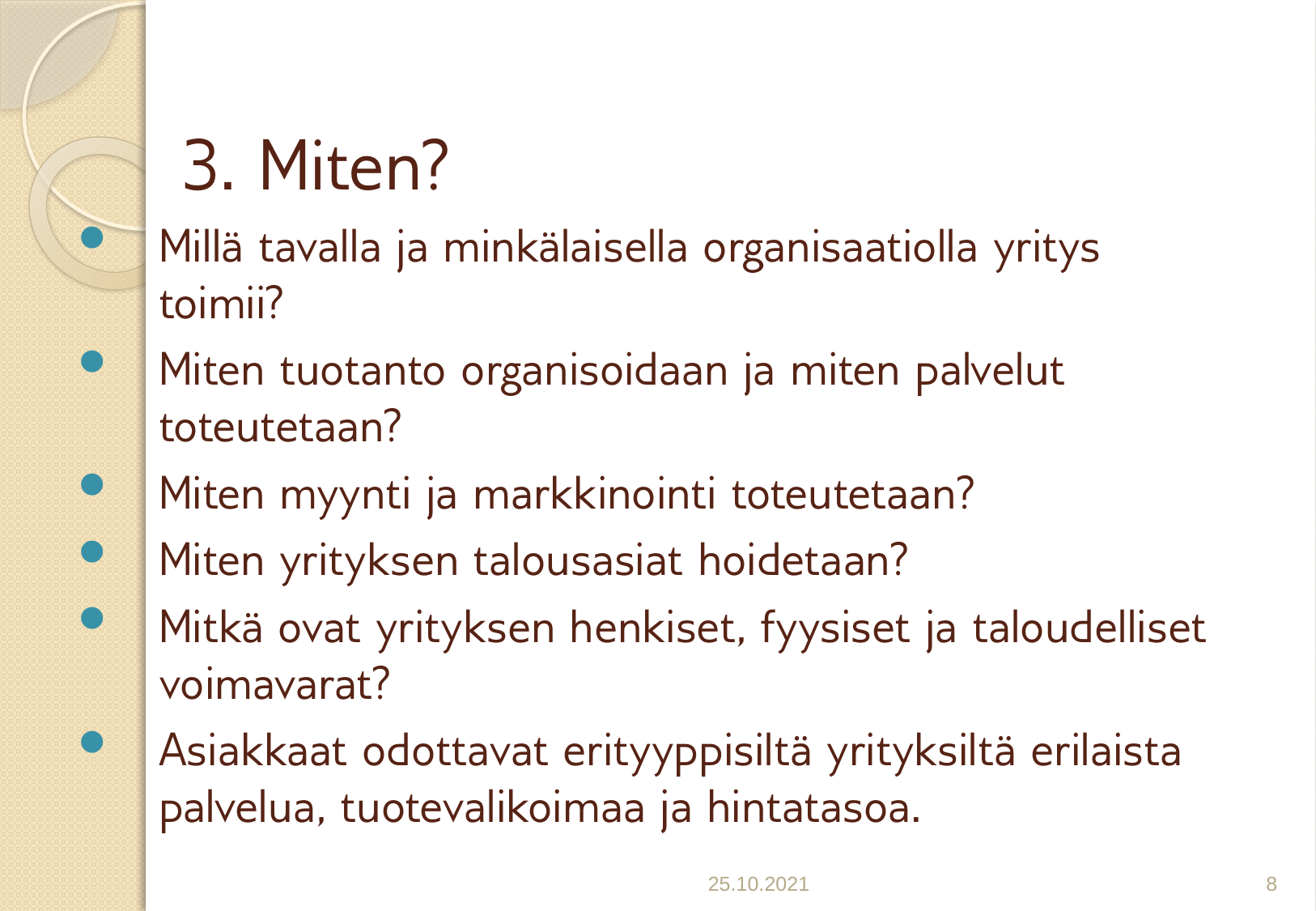

3. Miten?
Millä tavalla ja minkälaisella organisaatiolla yritys toimii?
Miten tuotanto organisoidaan ja miten palvelut toteutetaan?
Miten myynti ja markkinointi toteutetaan?
Miten yrityksen talousasiat hoidetaan?
Mitkä ovat yrityksen henkiset, fyysiset ja taloudelliset voimavarat?
Asiakkaat odottavat erityyppisiltä yrityksiltä erilaista palvelua, tuotevalikoimaa ja hintatasoa.

25.10.2021
8